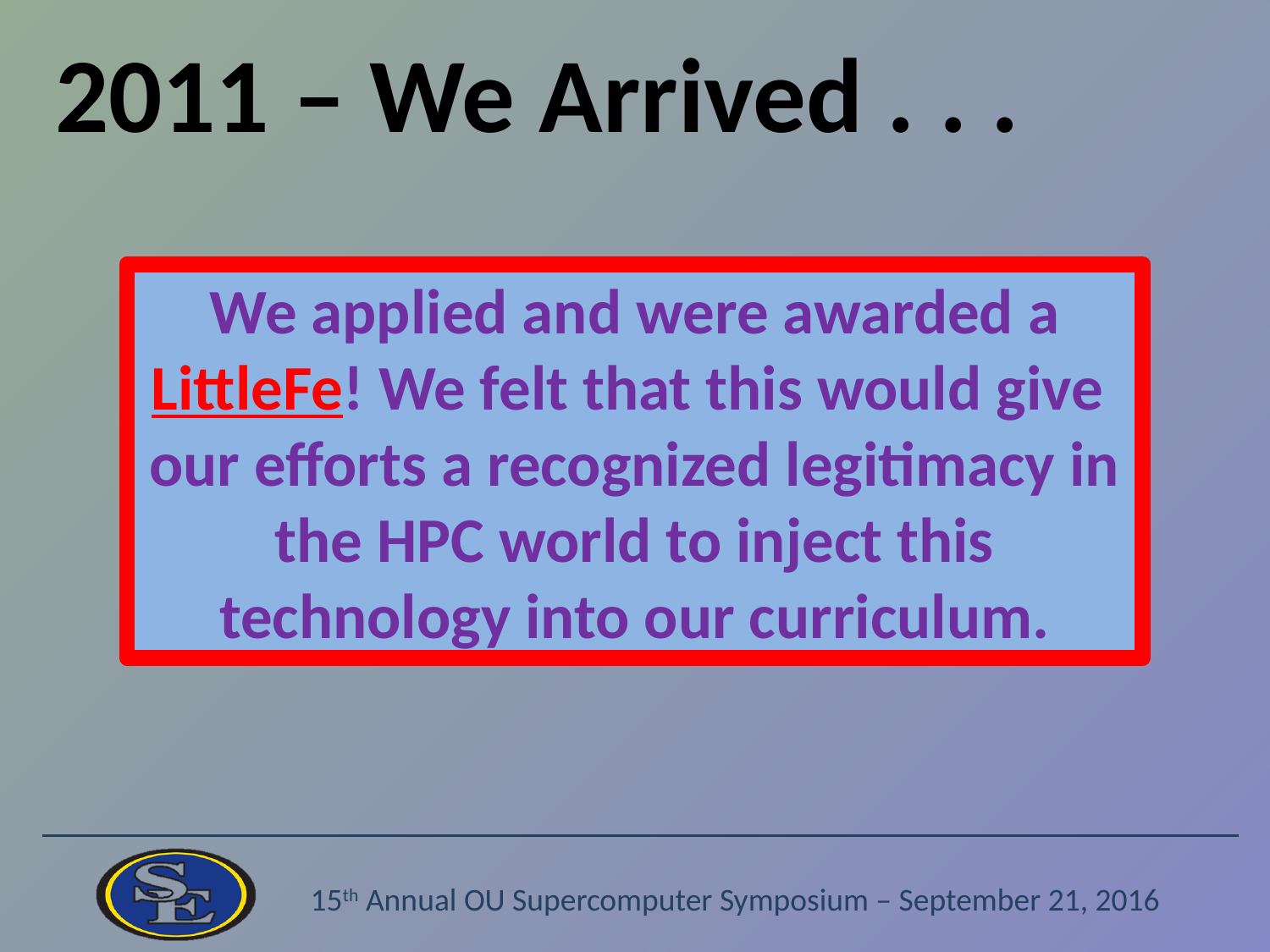

2011 – We Arrived . . .
We applied and were awarded a LittleFe! We felt that this would give  our efforts a recognized legitimacy in the HPC world to inject this technology into our curriculum.